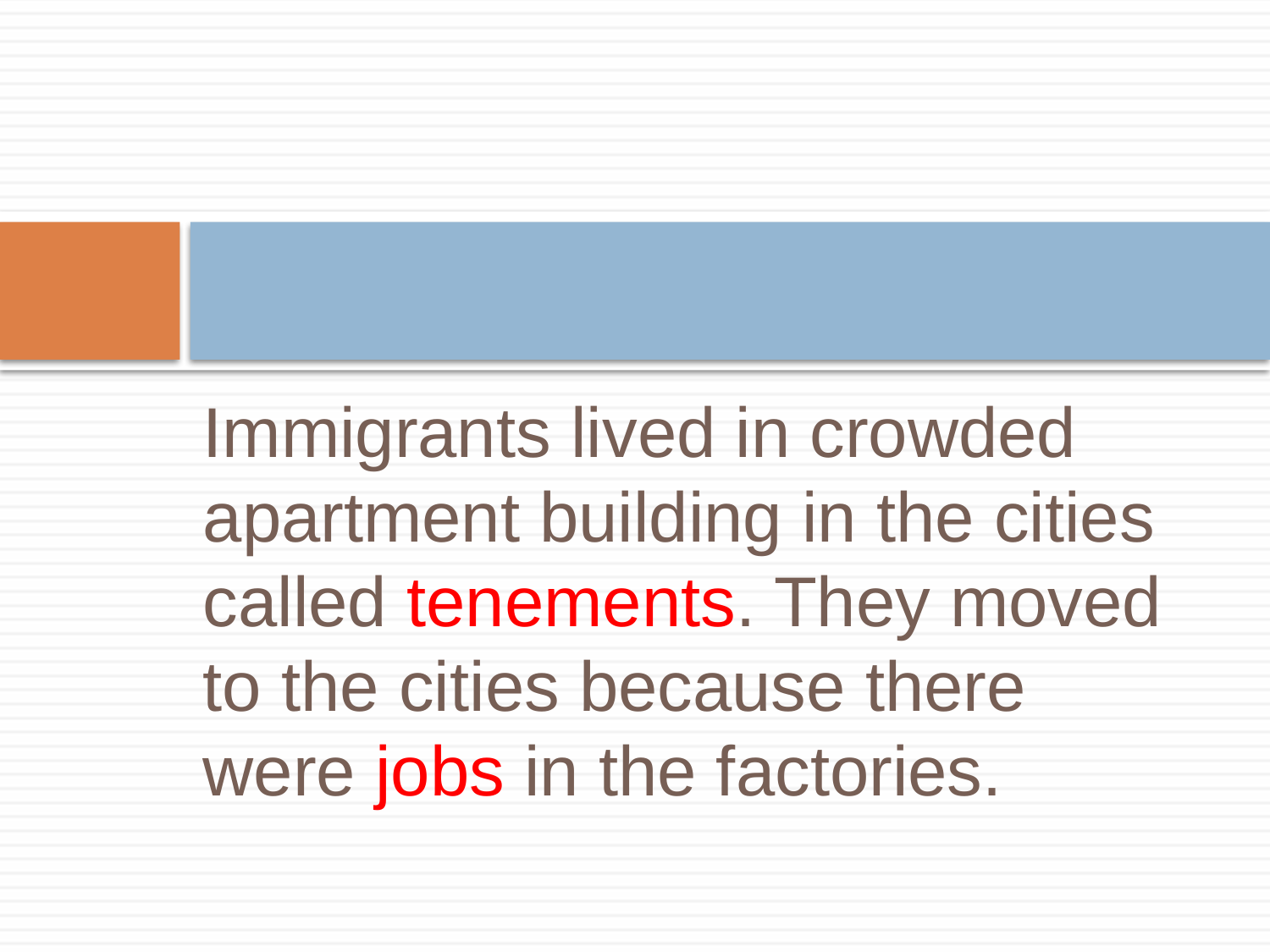

#
Immigrants lived in crowded apartment building in the cities called tenements. They moved to the cities because there were jobs in the factories.